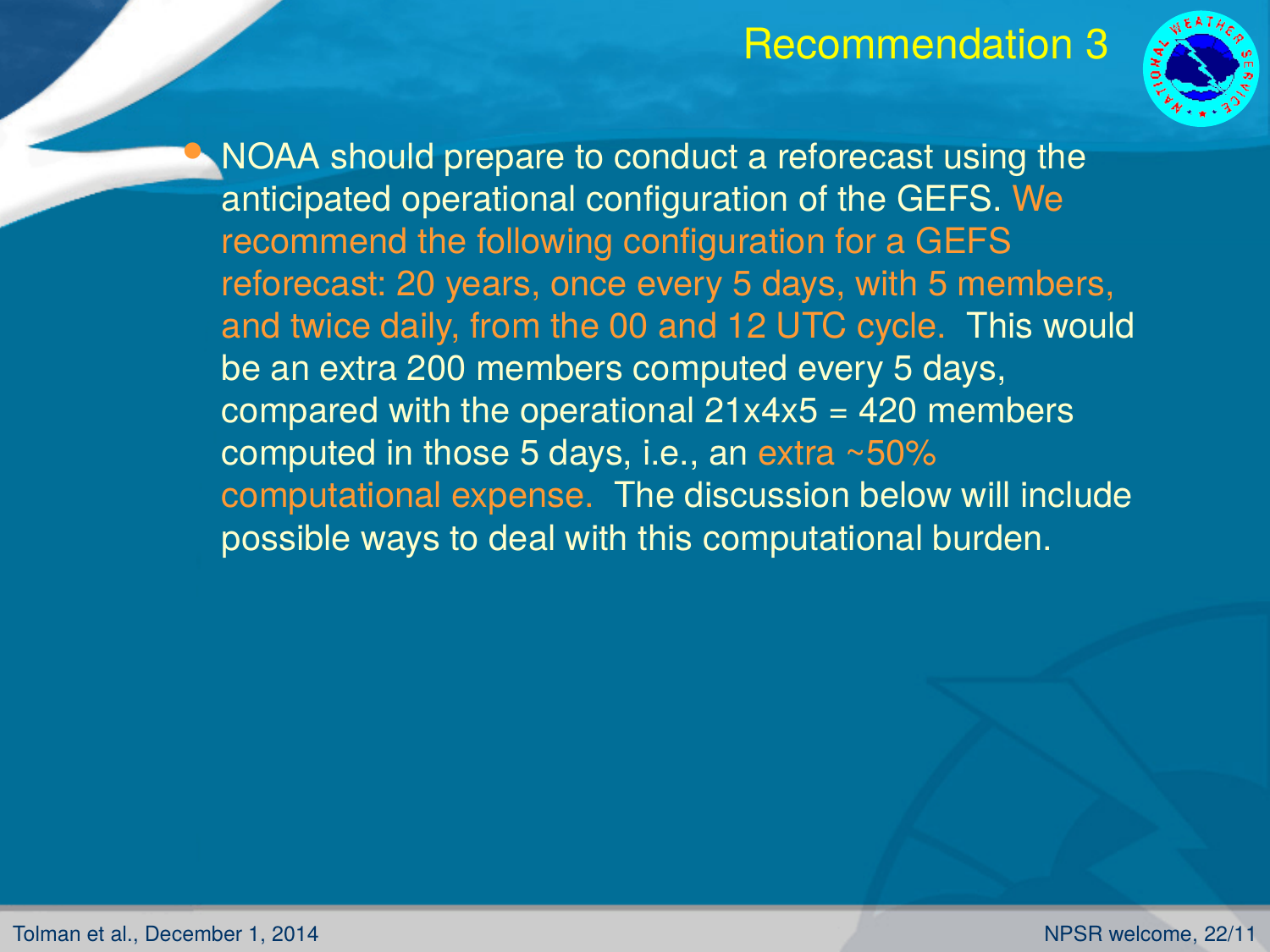

# Recommendation 3
NOAA should prepare to conduct a reforecast using the anticipated operational configuration of the GEFS. We recommend the following configuration for a GEFS reforecast: 20 years, once every 5 days, with 5 members, and twice daily, from the 00 and 12 UTC cycle.  This would be an extra 200 members computed every 5 days, compared with the operational 21x4x5 = 420 members computed in those 5 days, i.e., an extra ~50% computational expense.  The discussion below will include possible ways to deal with this computational burden.